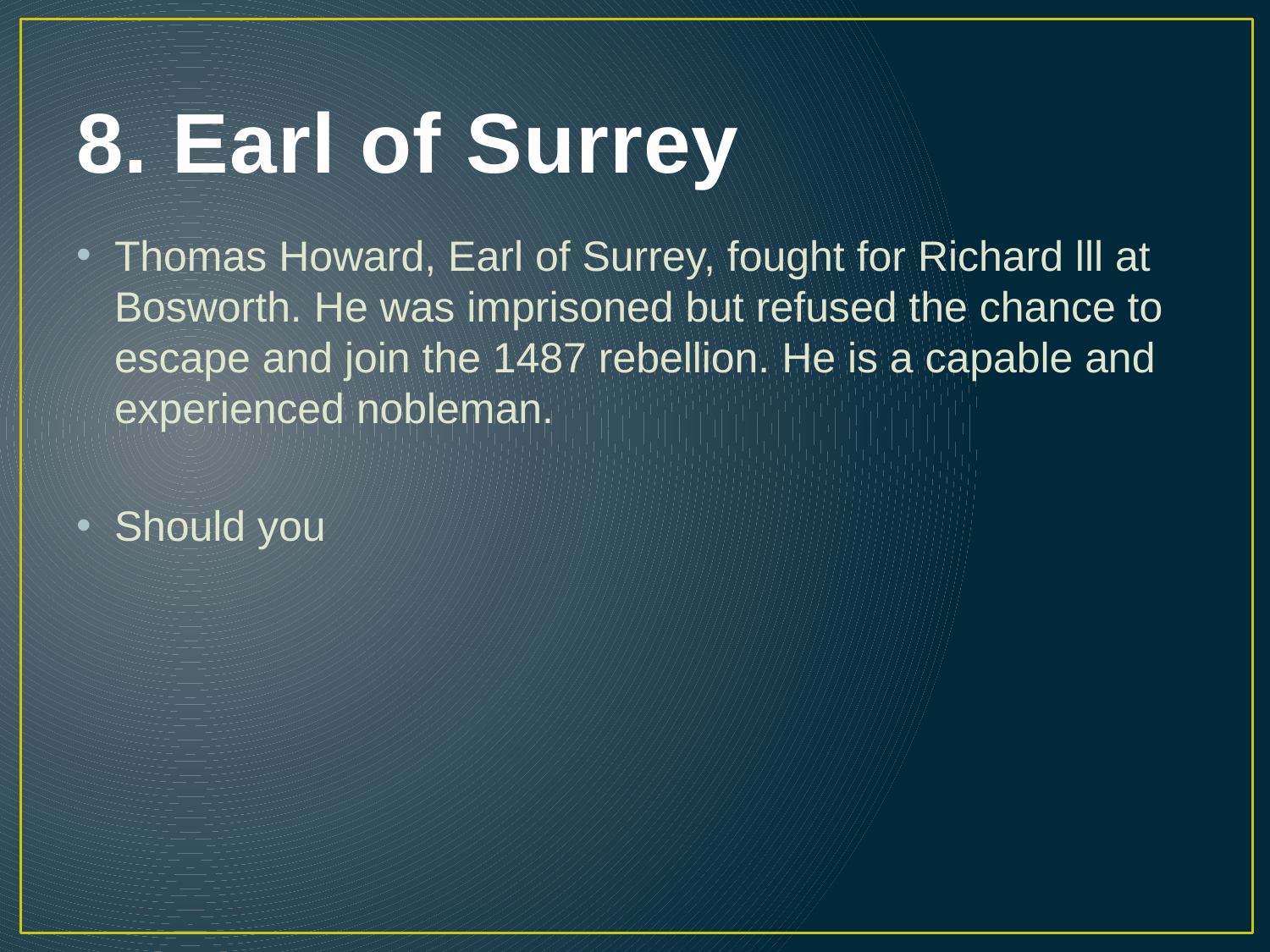

# 8. Earl of Surrey
Thomas Howard, Earl of Surrey, fought for Richard lll at Bosworth. He was imprisoned but refused the chance to escape and join the 1487 rebellion. He is a capable and experienced nobleman.

Should you